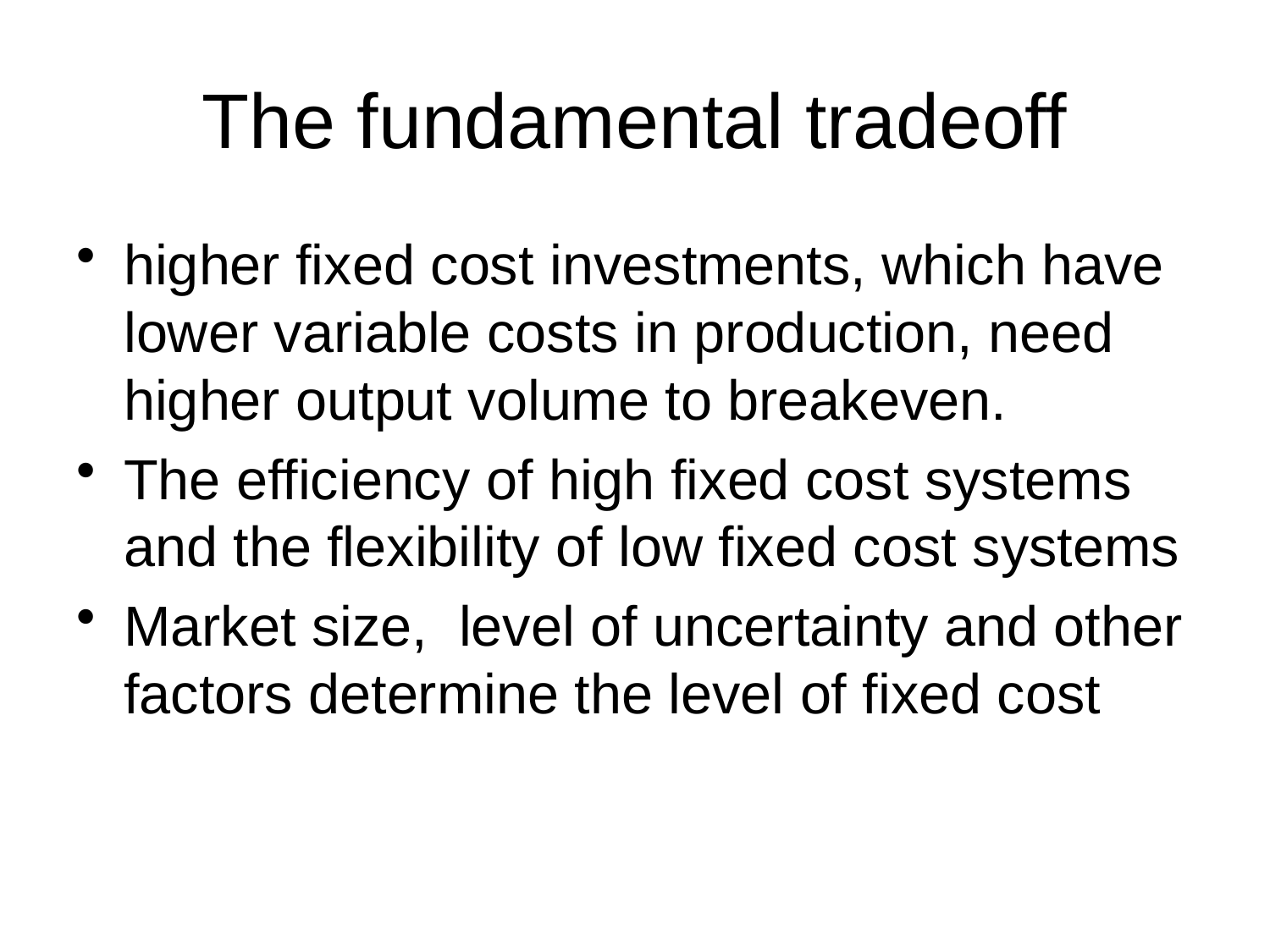

# The fundamental tradeoff
higher fixed cost investments, which have lower variable costs in production, need higher output volume to breakeven.
The efficiency of high fixed cost systems and the flexibility of low fixed cost systems
Market size,  level of uncertainty and other factors determine the level of fixed cost